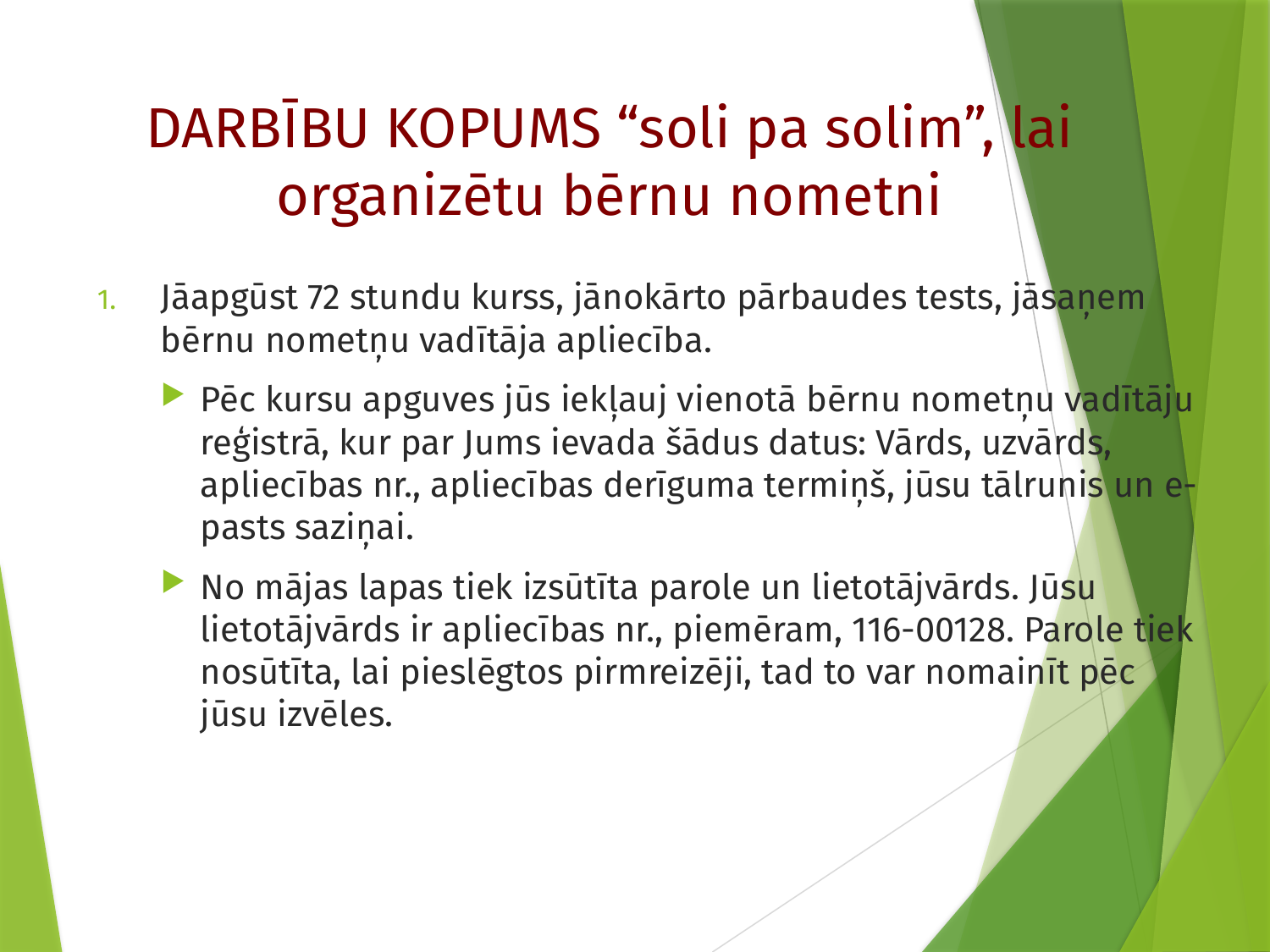

# DARBĪBU KOPUMS “soli pa solim”, lai organizētu bērnu nometni
Jāapgūst 72 stundu kurss, jānokārto pārbaudes tests, jāsaņem bērnu nometņu vadītāja apliecība.
Pēc kursu apguves jūs iekļauj vienotā bērnu nometņu vadītāju reģistrā, kur par Jums ievada šādus datus: Vārds, uzvārds, apliecības nr., apliecības derīguma termiņš, jūsu tālrunis un e-pasts saziņai.
No mājas lapas tiek izsūtīta parole un lietotājvārds. Jūsu lietotājvārds ir apliecības nr., piemēram, 116-00128. Parole tiek nosūtīta, lai pieslēgtos pirmreizēji, tad to var nomainīt pēc jūsu izvēles.